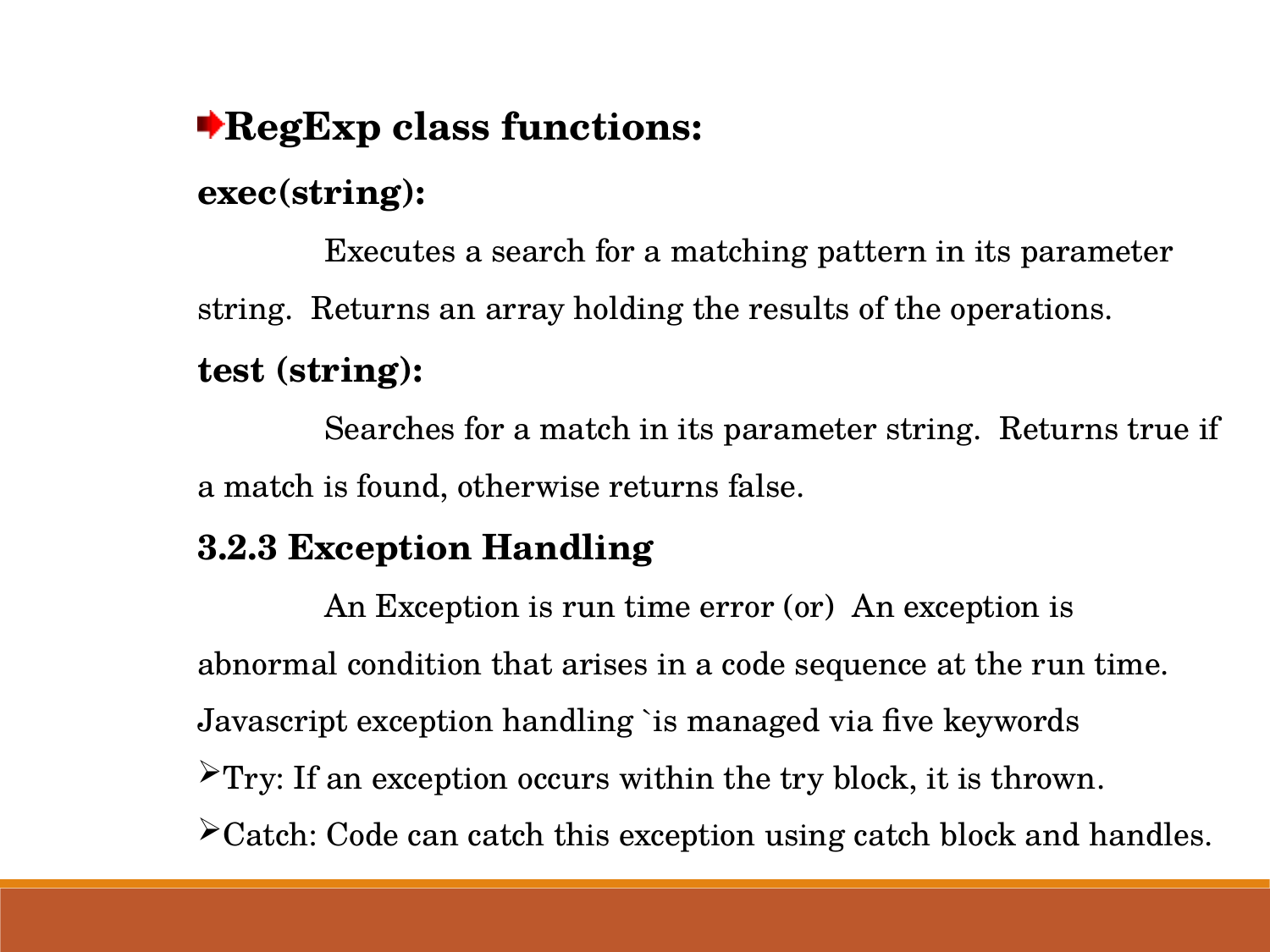

RegExp class functions:
exec(string):
	Executes a search for a matching pattern in its parameter string.  Returns an array holding the results of the operations.
test (string):
	Searches for a match in its parameter string.  Returns true if a match is found, otherwise returns false.
3.2.3 Exception Handling
	An Exception is run time error (or)  An exception is abnormal condition that arises in a code sequence at the run time.
Javascript exception handling `is managed via five keywords
Try: If an exception occurs within the try block, it is thrown.
Catch: Code can catch this exception using catch block and handles.